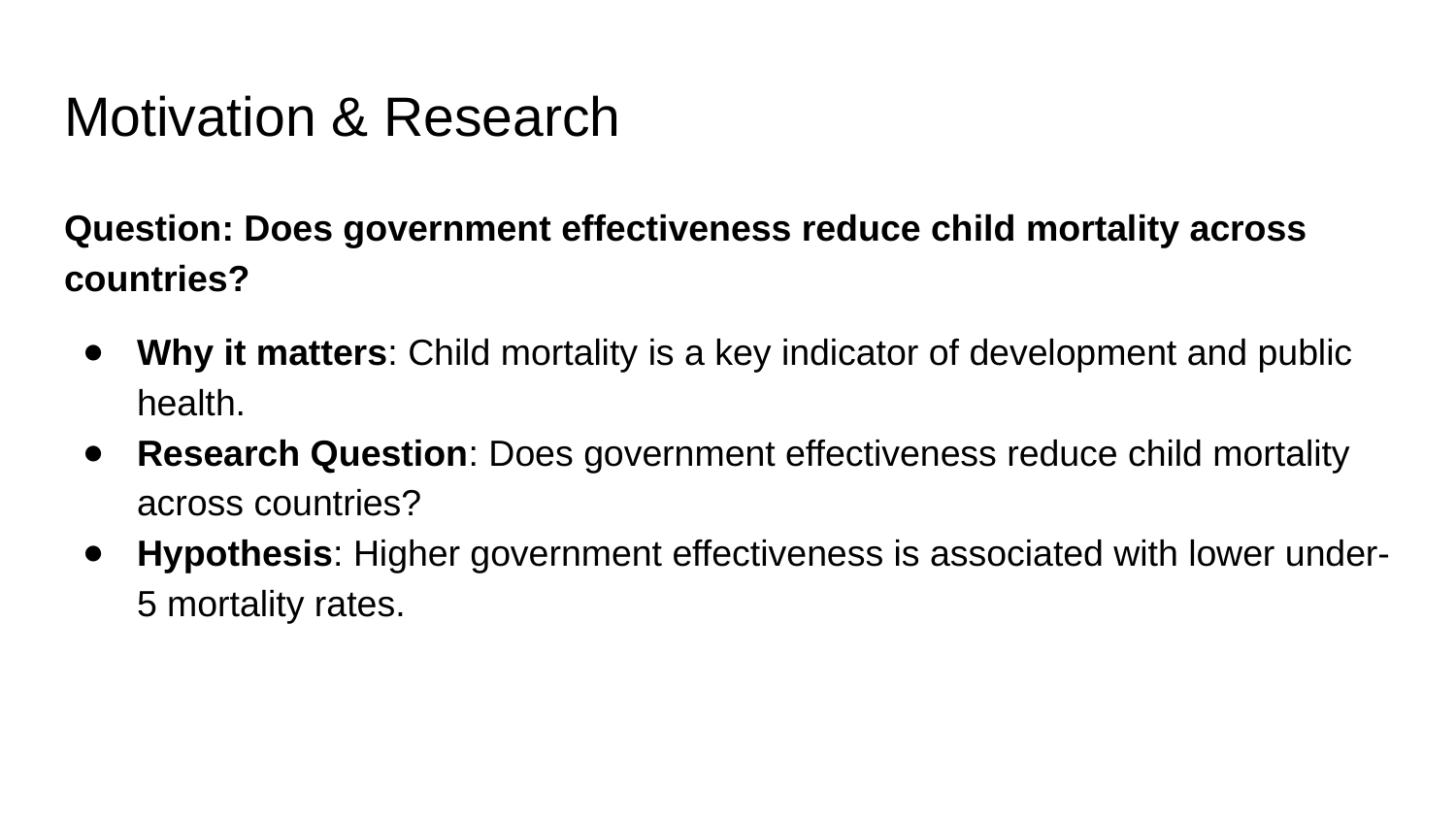

# Motivation & Research
Question: Does government effectiveness reduce child mortality across countries?
Why it matters: Child mortality is a key indicator of development and public health.
Research Question: Does government effectiveness reduce child mortality across countries?
Hypothesis: Higher government effectiveness is associated with lower under-5 mortality rates.